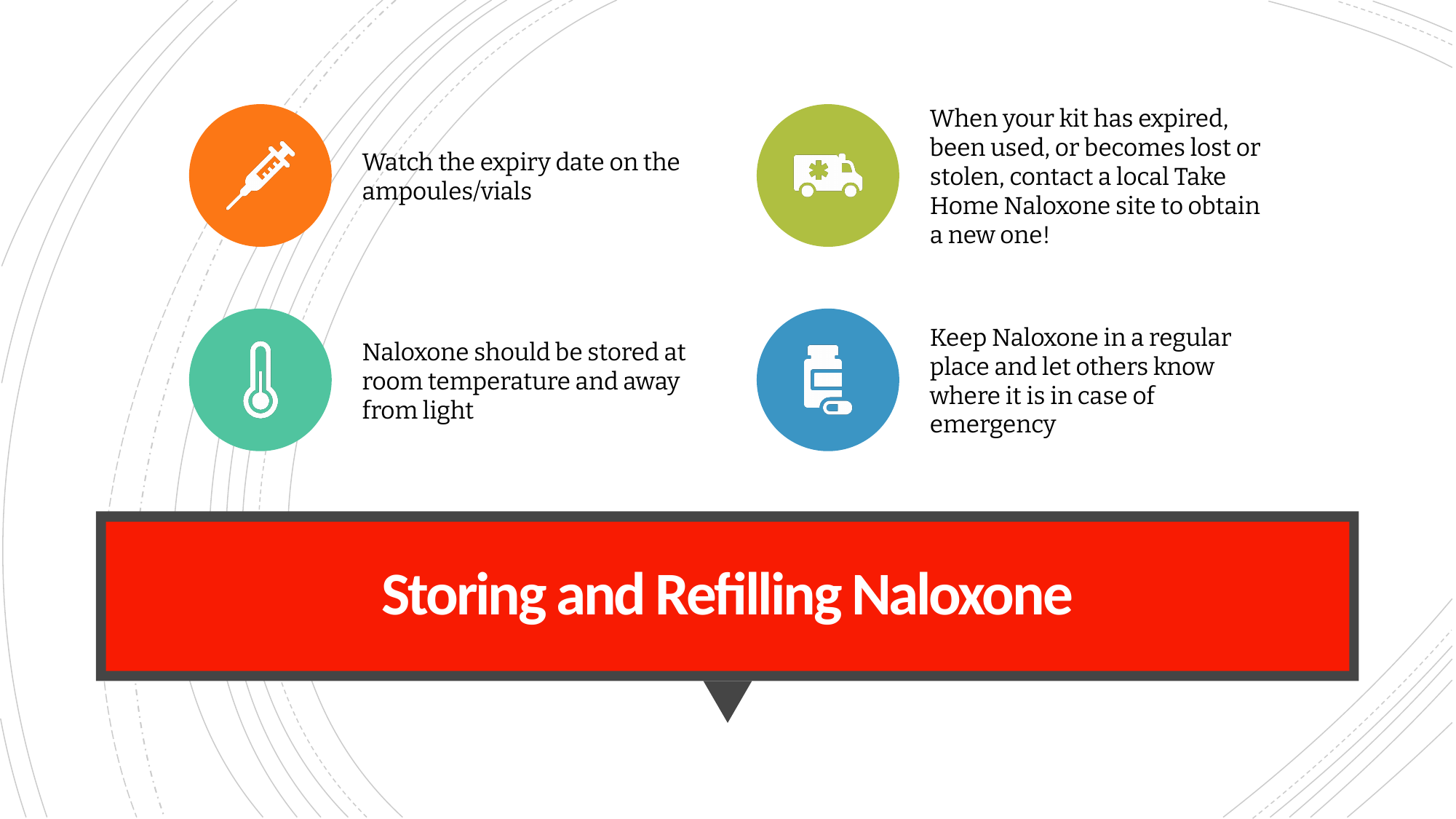

Watch the expiry date on the ampoules/vials
When your kit has expired, been used, or becomes lost or stolen, contact a local Take Home Naloxone site to obtain a new one!
Naloxone should be stored at room temperature and away from light
Keep Naloxone in a regular place and let others know where it is in case of emergency

Storing and Refilling Naloxone